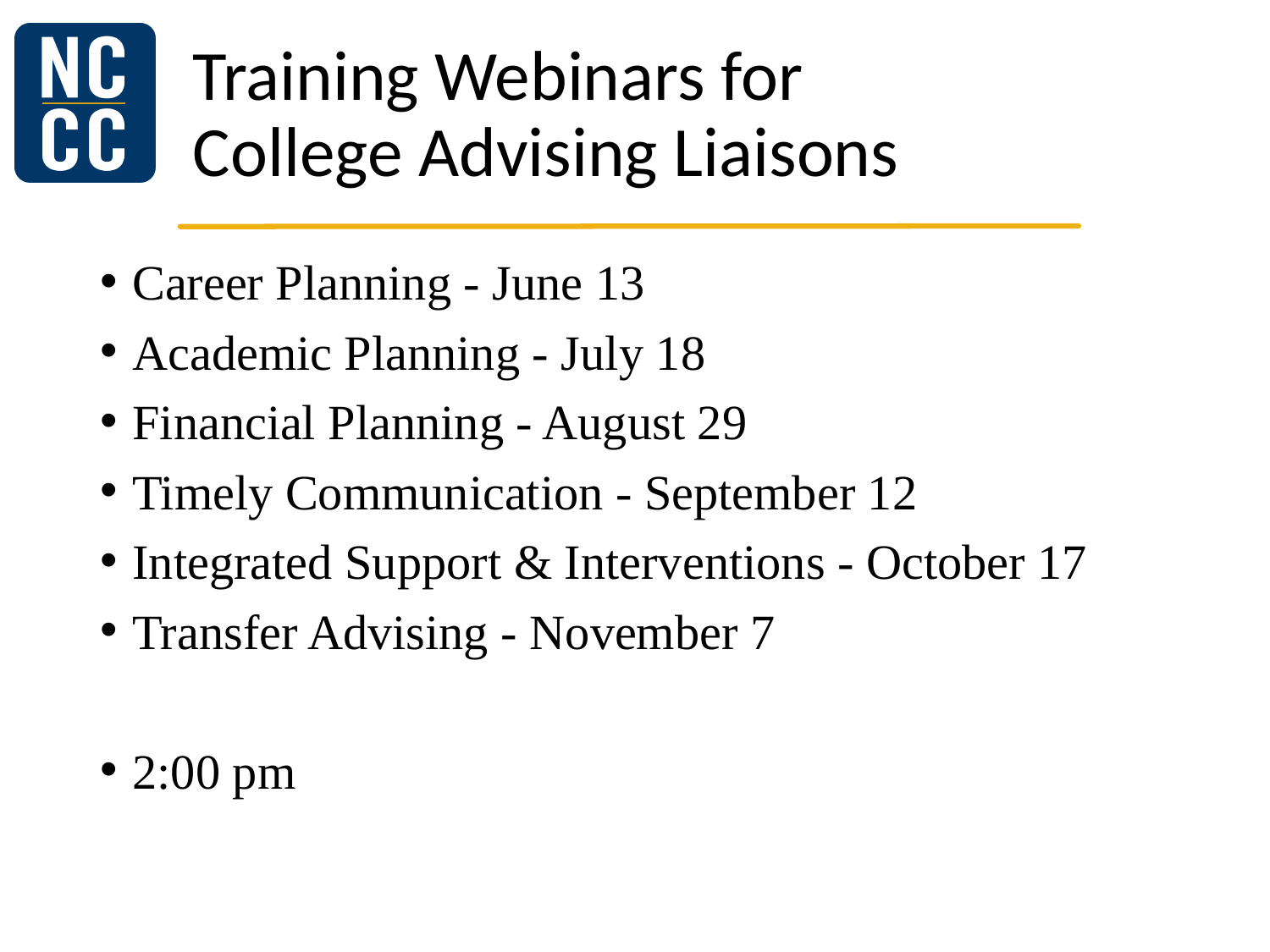

# Training Webinars for College Advising Liaisons
Career Planning - June 13
Academic Planning - July 18
Financial Planning - August 29
Timely Communication - September 12
Integrated Support & Interventions - October 17
Transfer Advising - November 7

2:00 pm